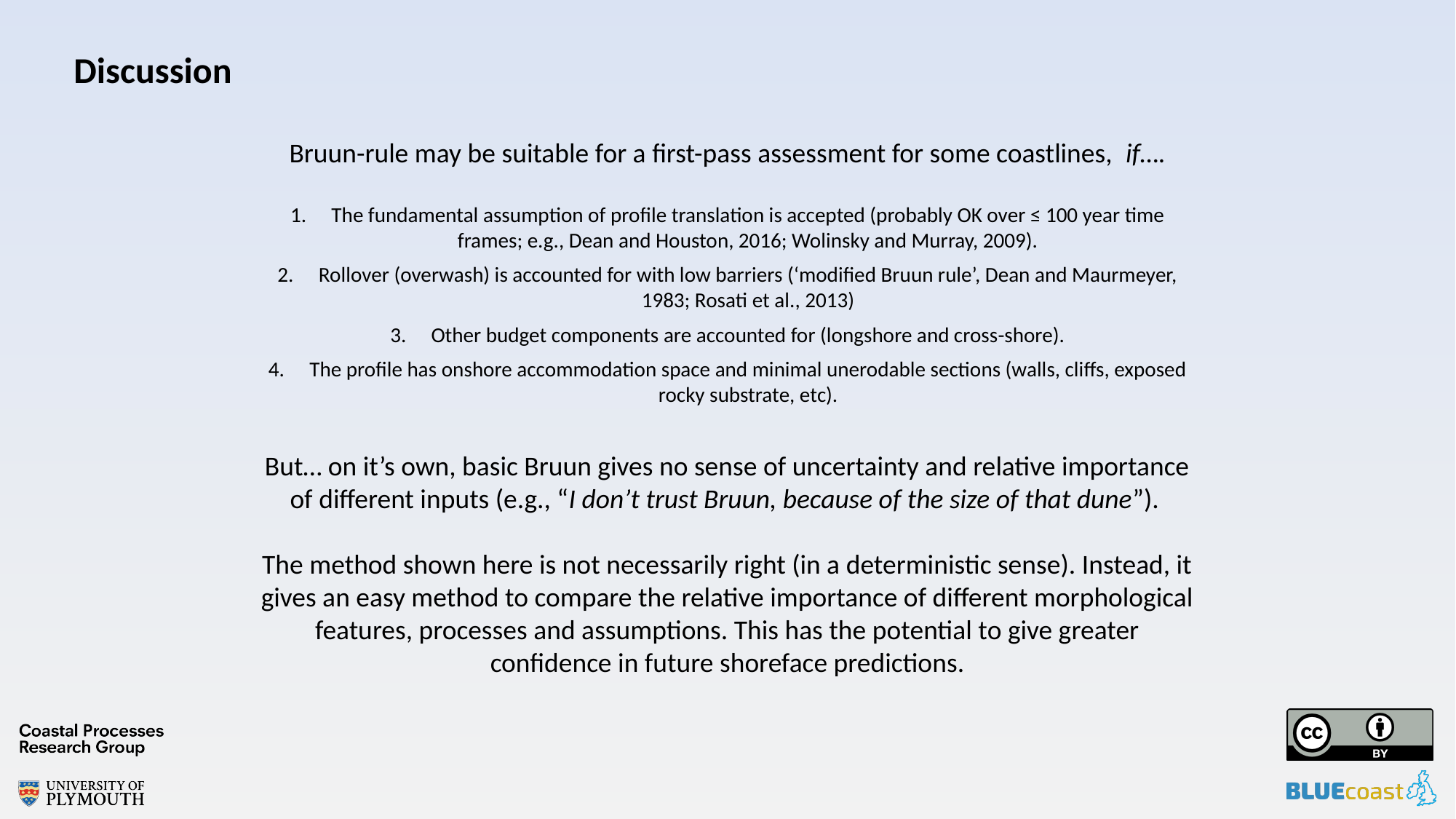

Discussion
Bruun-rule may be suitable for a first-pass assessment for some coastlines,  if….

The fundamental assumption of profile translation is accepted (probably OK over ≤ 100 year time frames; e.g., Dean and Houston, 2016; Wolinsky and Murray, 2009).
Rollover (overwash) is accounted for with low barriers (‘modified Bruun rule’, Dean and Maurmeyer, 1983; Rosati et al., 2013)
Other budget components are accounted for (longshore and cross-shore).
The profile has onshore accommodation space and minimal unerodable sections (walls, cliffs, exposed rocky substrate, etc).

But… on it’s own, basic Bruun gives no sense of uncertainty and relative importance of different inputs (e.g., “I don’t trust Bruun, because of the size of that dune”).

The method shown here is not necessarily right (in a deterministic sense). Instead, it gives an easy method to compare the relative importance of different morphological features, processes and assumptions. This has the potential to give greater confidence in future shoreface predictions.